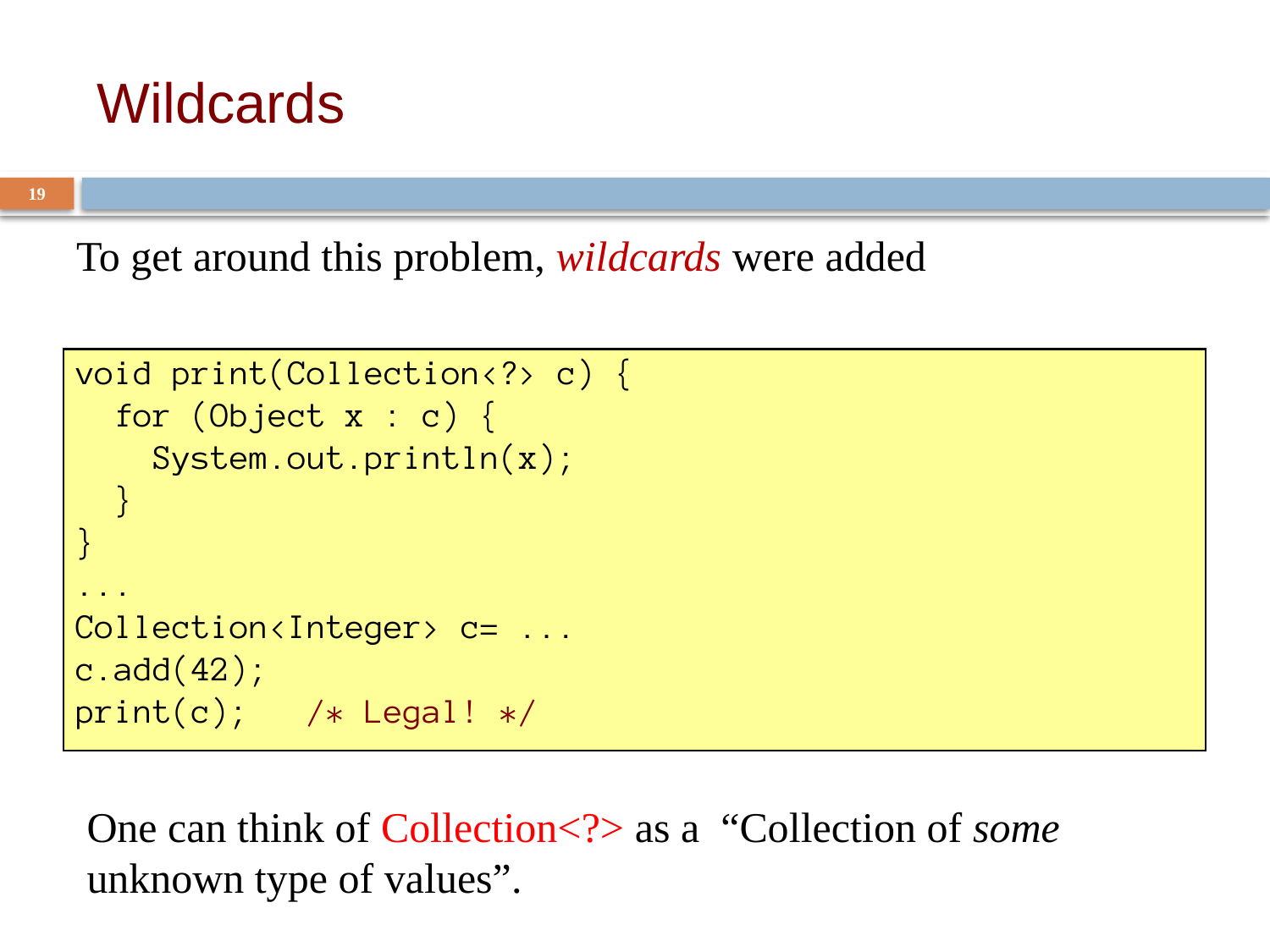

# Wildcards
19
To get around this problem, wildcards were added
void print(Collection<?> c) {
  for (Object x : c) {
    System.out.println(x);
  }
}
...
Collection<Integer> c= ...
c.add(42);
print(c);   /* Legal! */
One can think of Collection<?> as a  “Collection of some unknown type of values”.